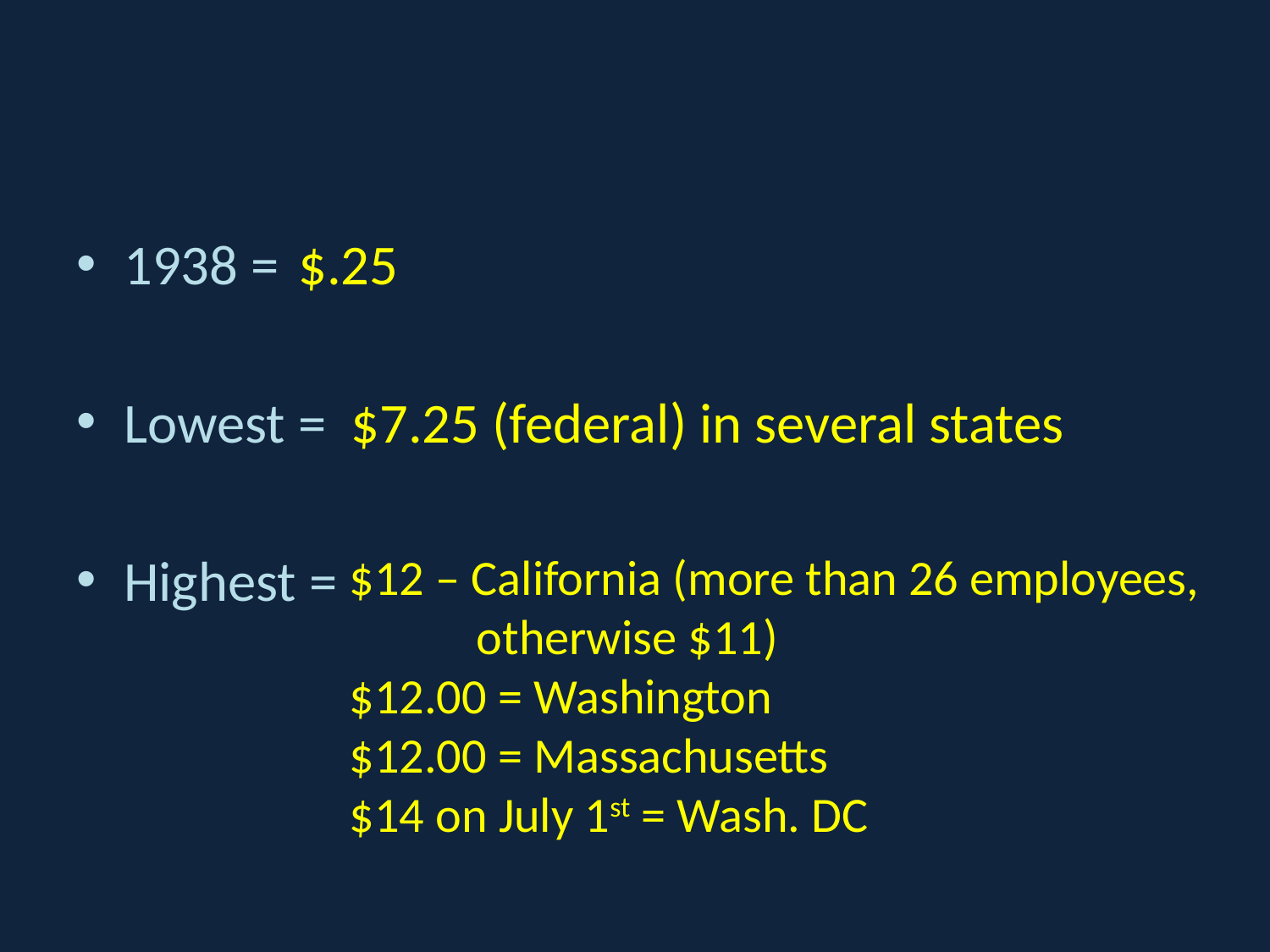

#
1938 =

Lowest =

Highest =

$.25
$7.25 (federal) in several states
$12 – California (more than 26 employees, 	otherwise $11)
$12.00 = Washington
$12.00 = Massachusetts
$14 on July 1st = Wash. DC